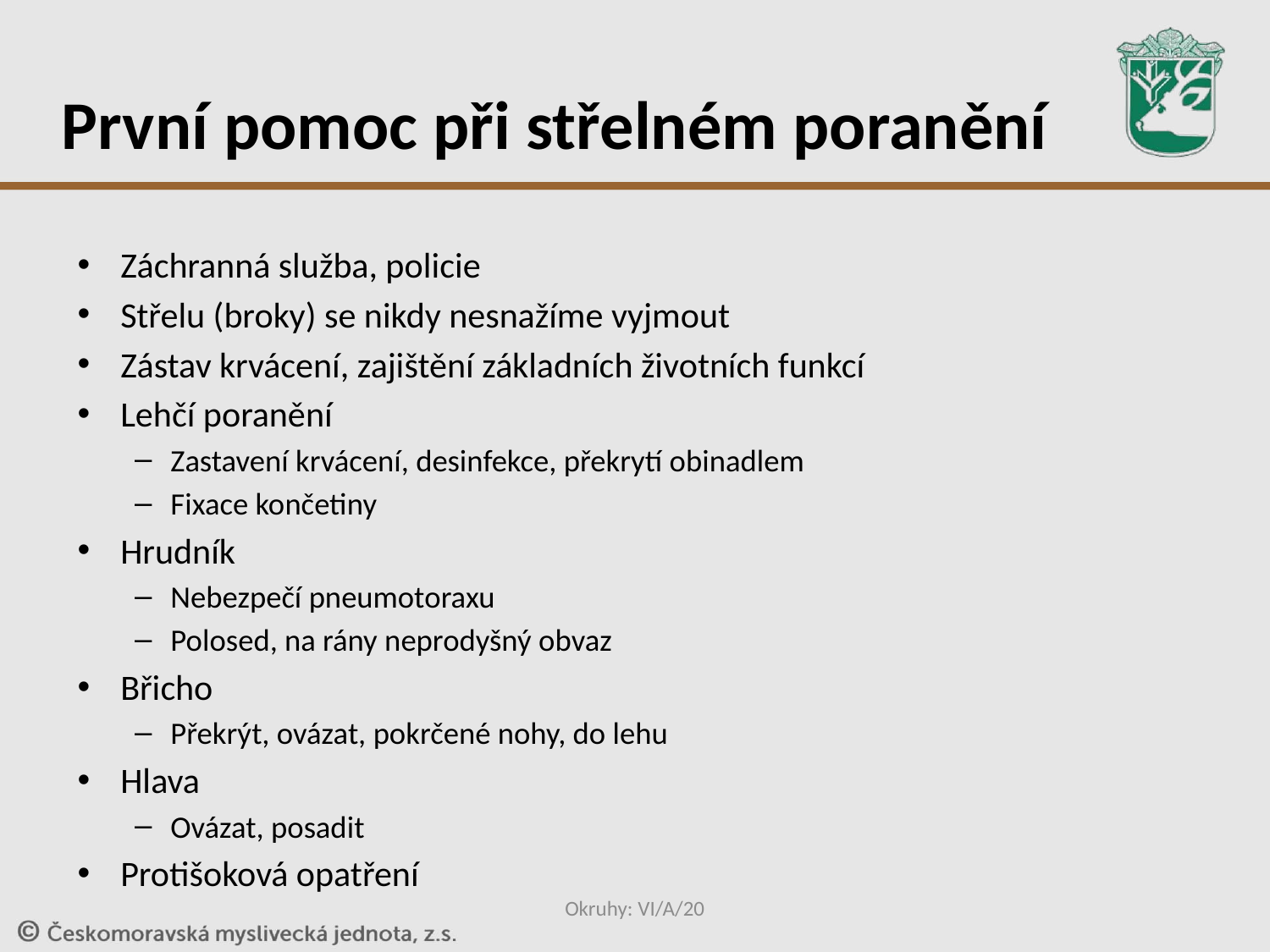

# První pomoc při střelném poranění
Záchranná služba, policie
Střelu (broky) se nikdy nesnažíme vyjmout
Zástav krvácení, zajištění základních životních funkcí
Lehčí poranění
Zastavení krvácení, desinfekce, překrytí obinadlem
Fixace končetiny
Hrudník
Nebezpečí pneumotoraxu
Polosed, na rány neprodyšný obvaz
Břicho
Překrýt, ovázat, pokrčené nohy, do lehu
Hlava
Ovázat, posadit
Protišoková opatření
Okruhy: VI/A/20